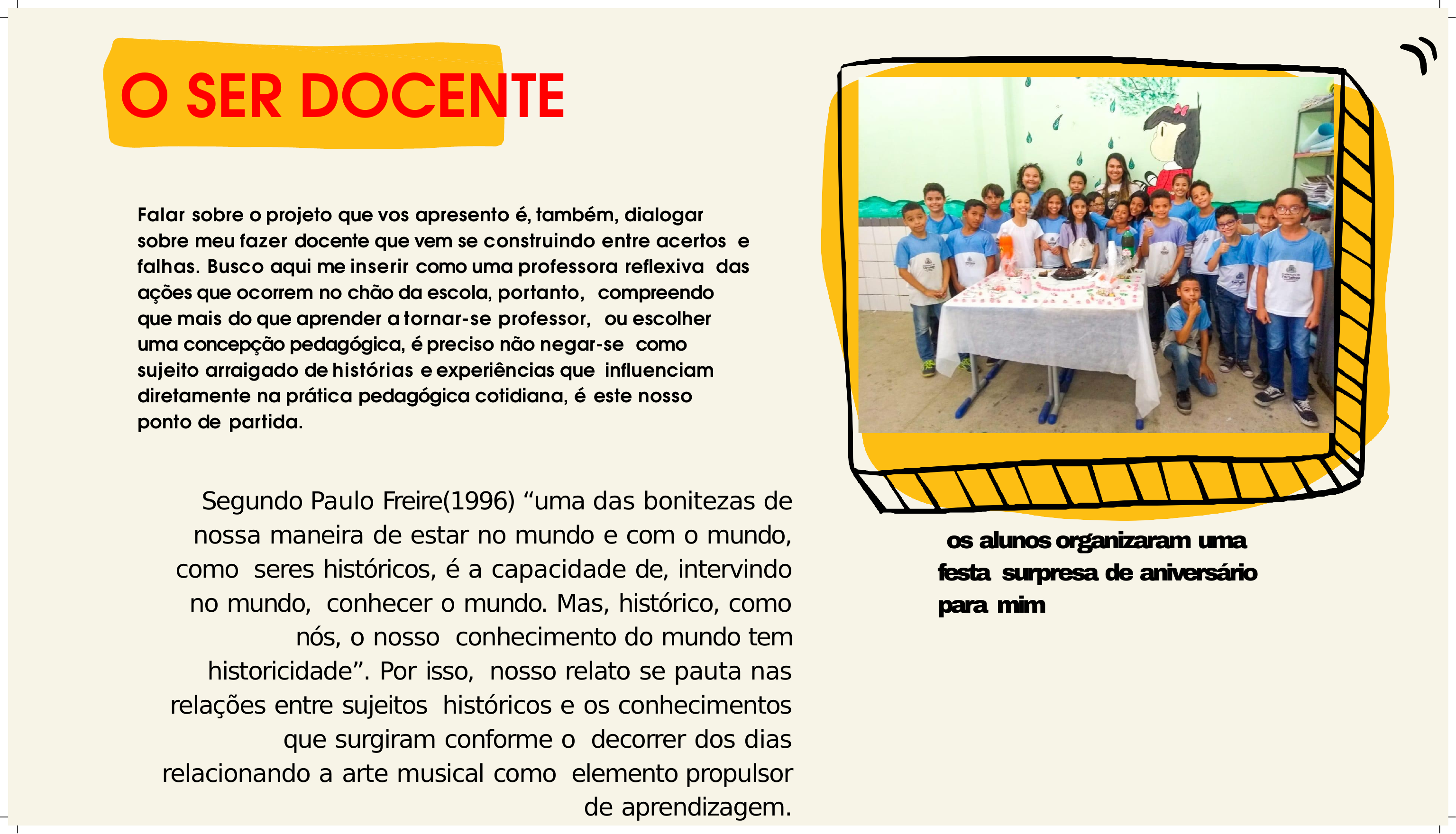

# O SER DOCENTE
Falar sobre o projeto que vos apresento é, também, dialogar  sobre meu fazer docente que vem se construindo entre acertos  e falhas. Busco aqui me inserir como uma professora reflexiva  das ações que ocorrem no chão da escola, portanto,  compreendo que mais do que aprender a tornar-se professor,  ou escolher uma concepção pedagógica, é preciso não negar-se  como sujeito arraigado de histórias e experiências que  influenciam diretamente na prática pedagógica cotidiana, é  este nosso ponto de partida.
Segundo Paulo Freire(1996) “uma das bonitezas de  nossa maneira de estar no mundo e com o mundo, como  seres históricos, é a capacidade de, intervindo no mundo,  conhecer o mundo. Mas, histórico, como nós, o nosso  conhecimento do mundo tem historicidade”. Por isso,  nosso relato se pauta nas relações entre sujeitos  históricos e os conhecimentos que surgiram conforme o  decorrer dos dias relacionando a arte musical como  elemento propulsor de aprendizagem.
os alunos organizaram uma festa  surpresa de aniversário para mim